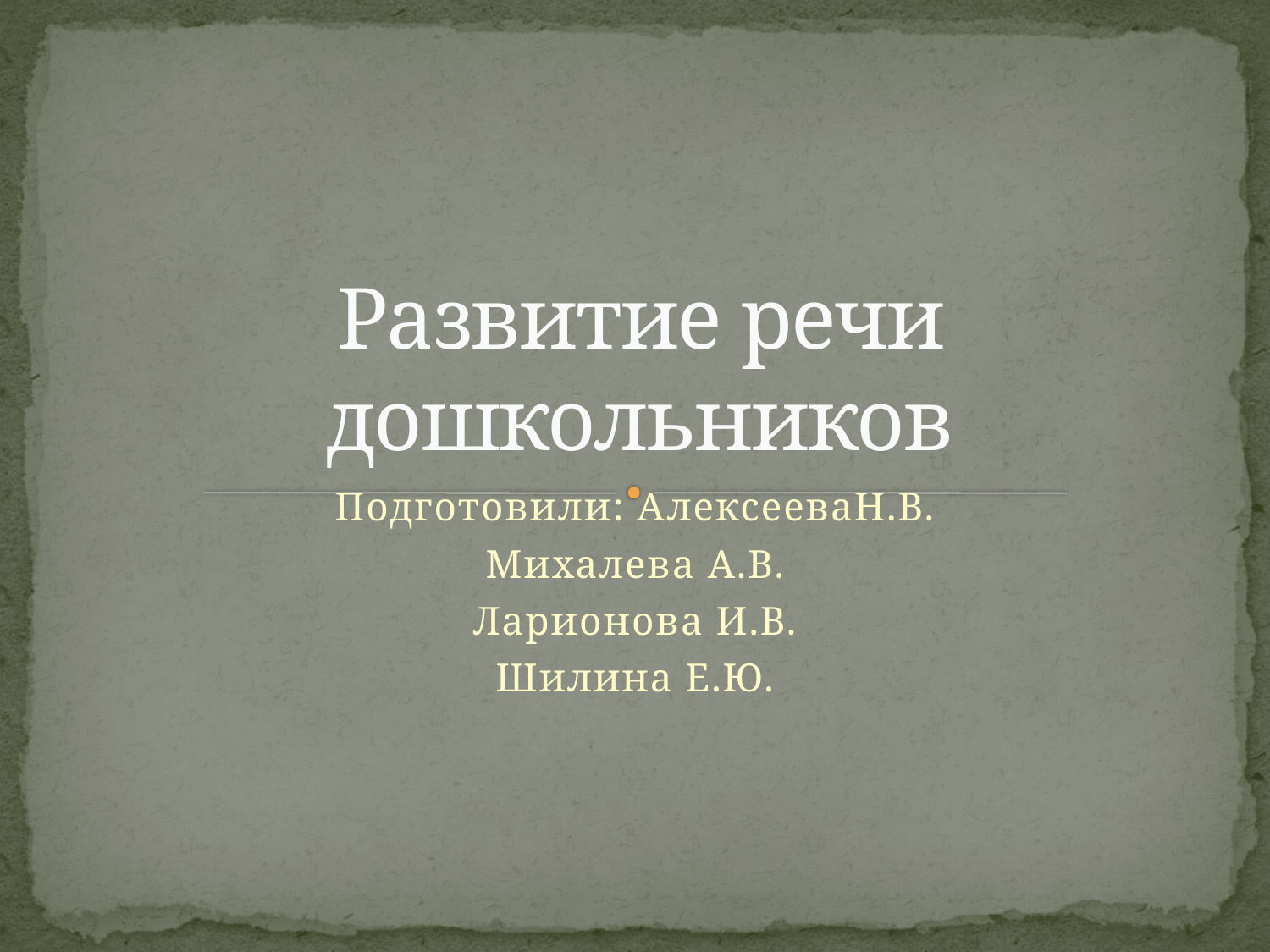

# Развитие речи дошкольников
Подготовили: АлексееваН.В.
Михалева А.В.
Ларионова И.В.
Шилина Е.Ю.